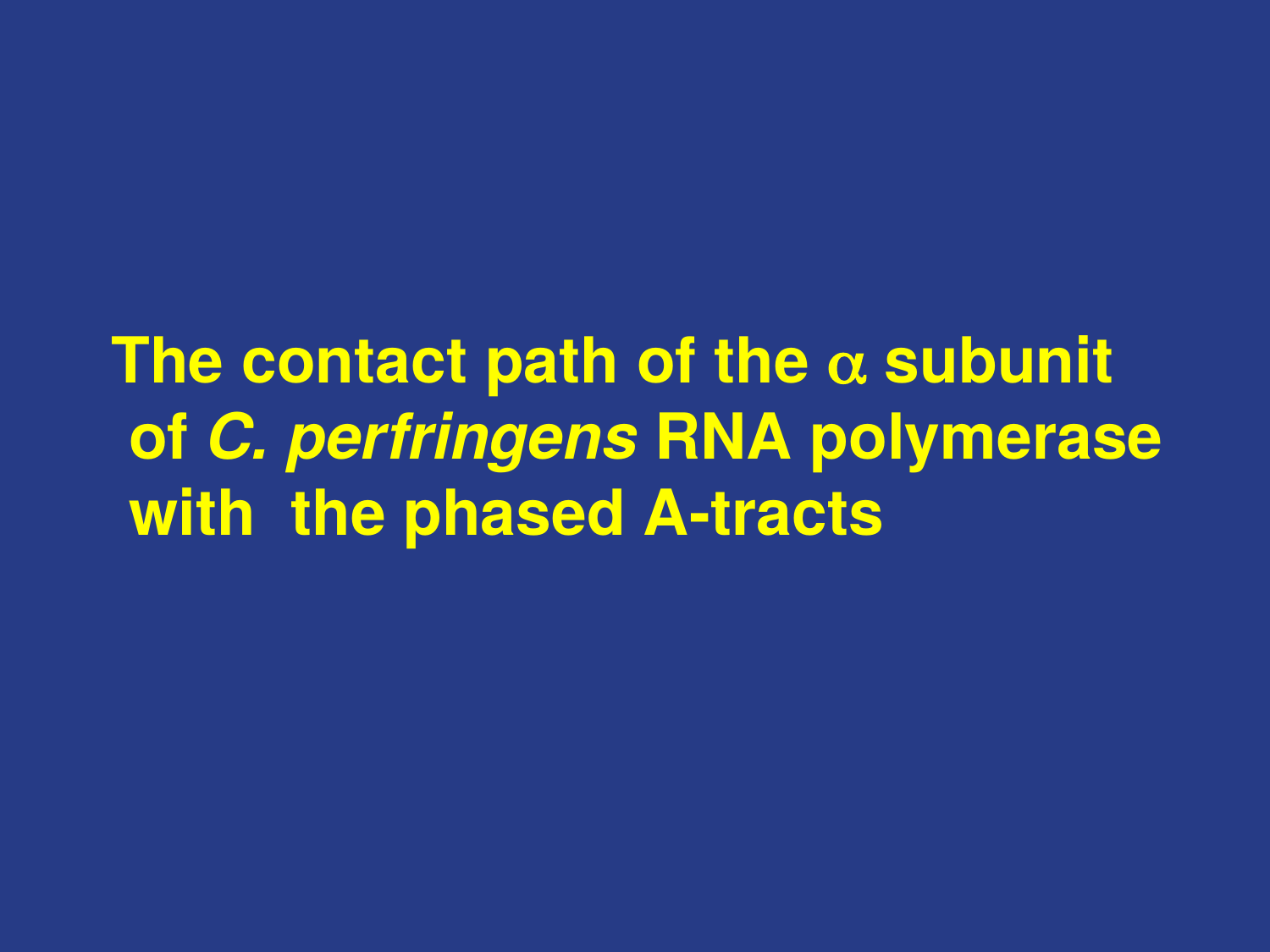

# The contact path of the α subunit of C. perfringens RNA polymerase with  the phased A-tracts